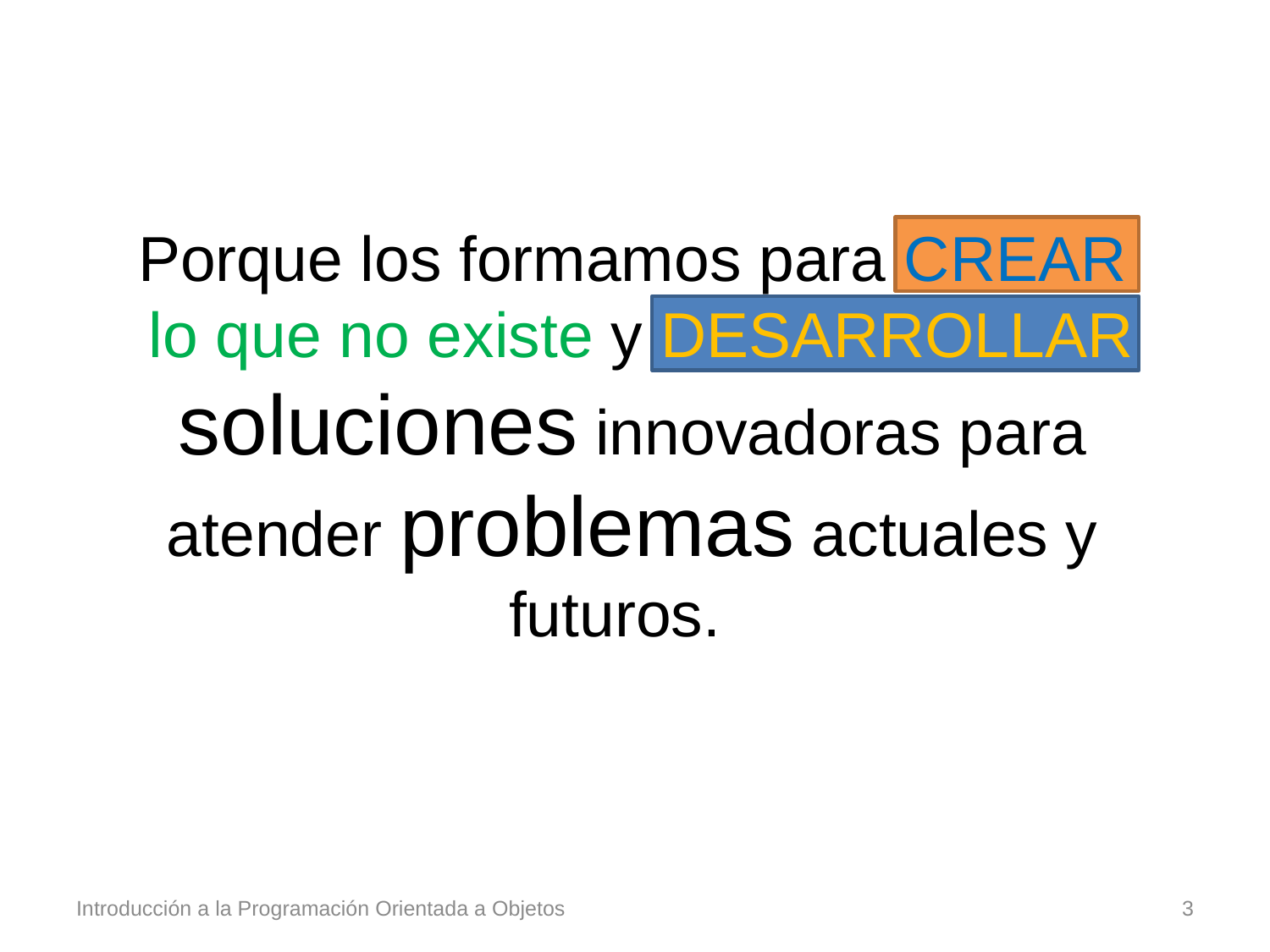

Porque los formamos para CREAR
 lo que no existe y DESARROLLAR soluciones innovadoras para atender problemas actuales y futuros.

Introducción a la Programación Orientada a Objetos
3